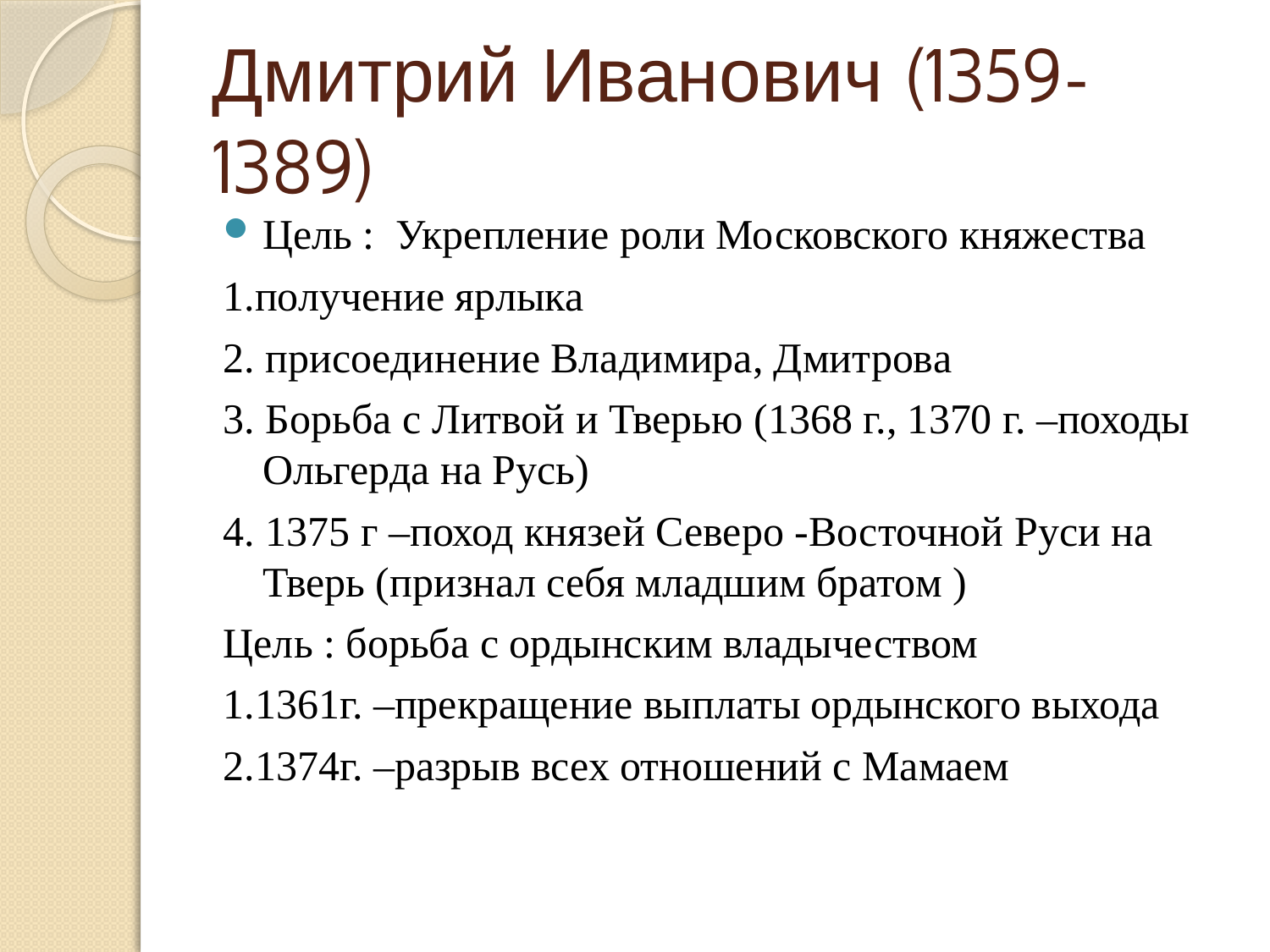

# Дмитрий Иванович (1359-1389)
Цель :  Укрепление роли Московского княжества
1.получение ярлыка
2. присоединение Владимира, Дмитрова
3. Борьба с Литвой и Тверью (1368 г., 1370 г. –походы Ольгерда на Русь)
4. 1375 г –поход князей Северо -Восточной Руси на Тверь (признал себя младшим братом )
Цель : борьба с ордынским владычеством
1.1361г. –прекращение выплаты ордынского выхода
2.1374г. –разрыв всех отношений с Мамаем